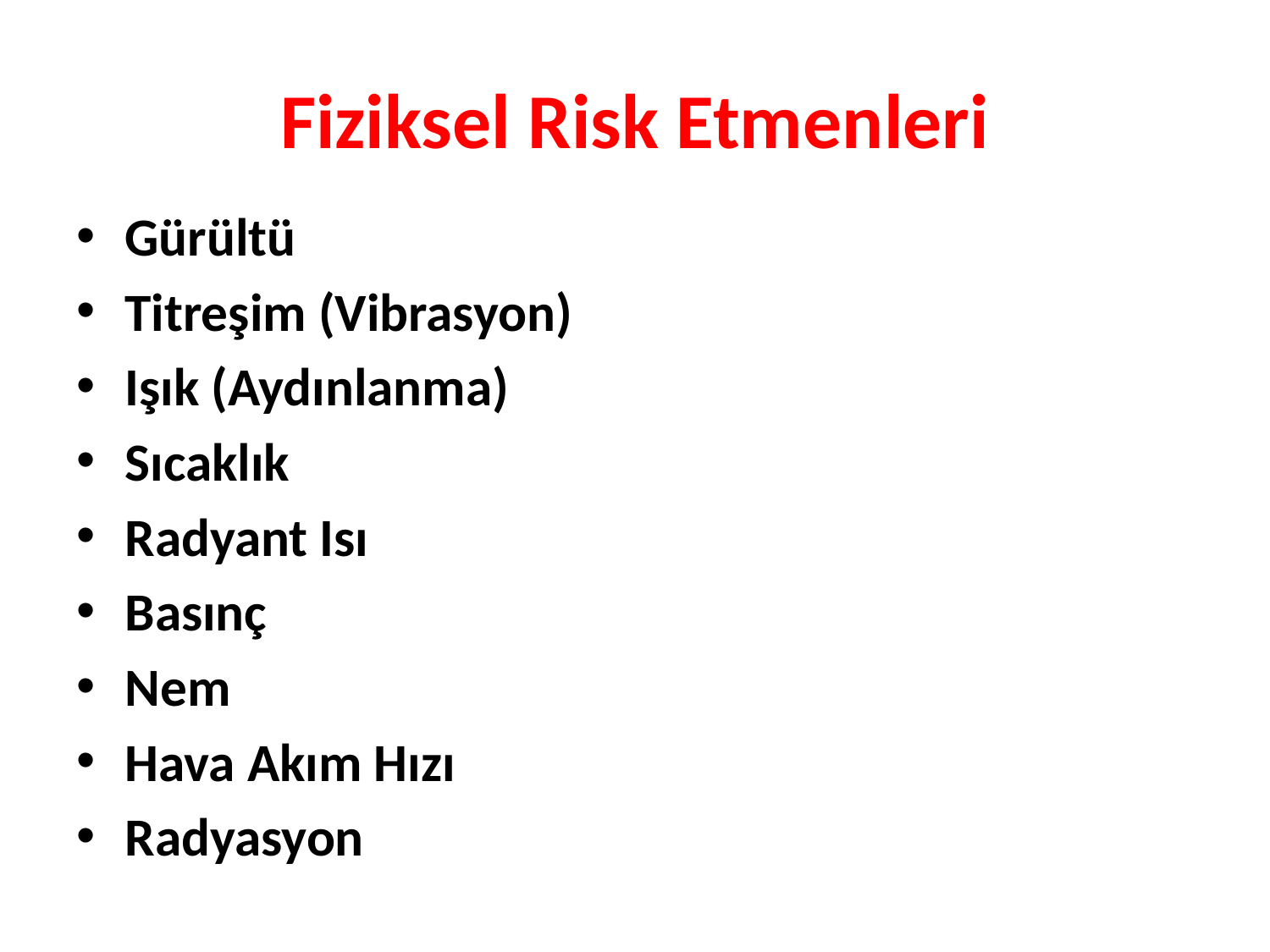

# Fiziksel Risk Etmenleri
Gürültü
Titreşim (Vibrasyon)
Işık (Aydınlanma)
Sıcaklık
Radyant Isı
Basınç
Nem
Hava Akım Hızı
Radyasyon